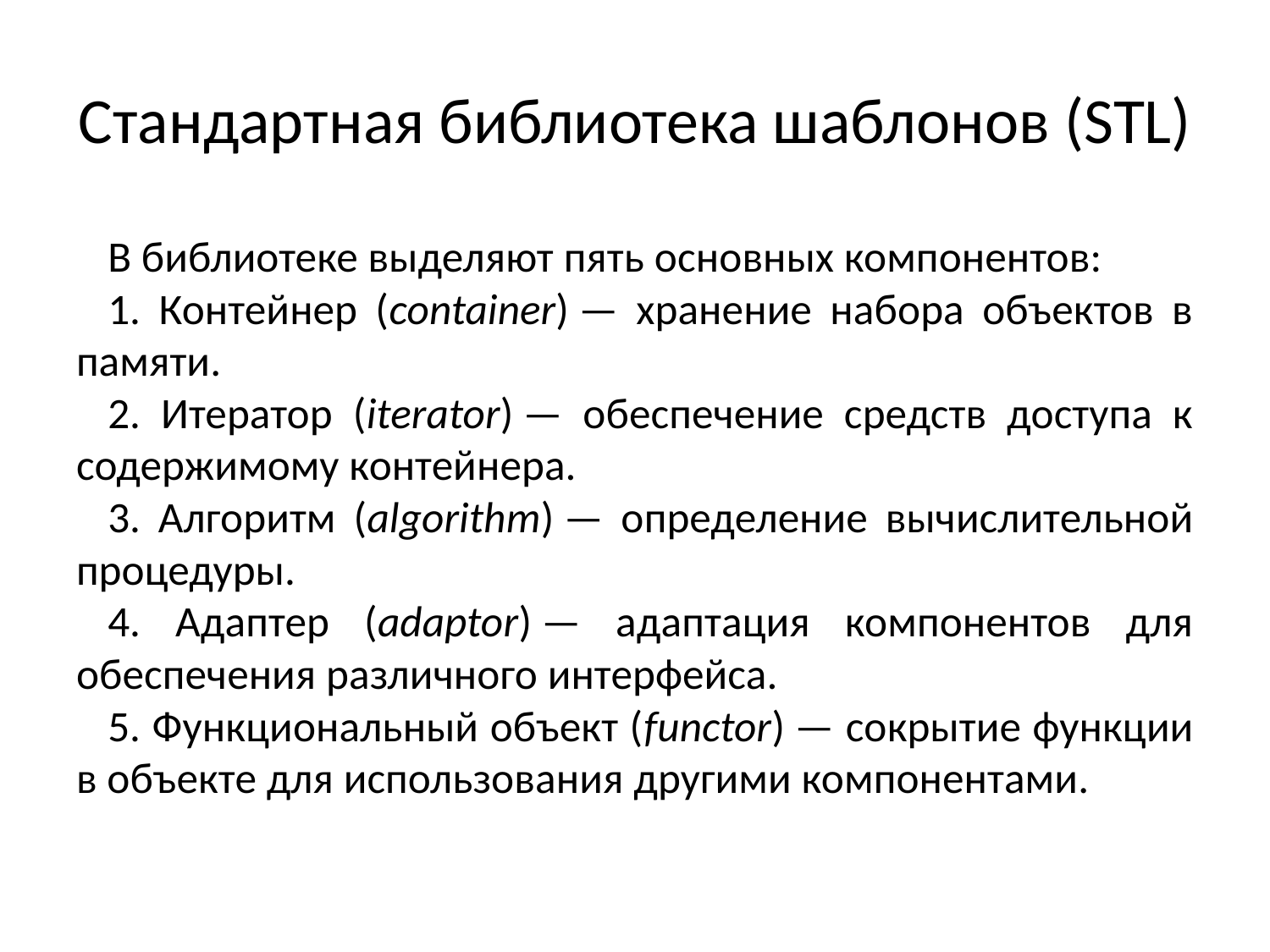

# Стандартная библиотека шаблонов (STL)
В библиотеке выделяют пять основных компонентов:
1. Контейнер (container) — хранение набора объектов в памяти.
2. Итератор (iterator) — обеспечение средств доступа к содержимому контейнера.
3. Алгоритм (algorithm) — определение вычислительной процедуры.
4. Адаптер (adaptor) — адаптация компонентов для обеспечения различного интерфейса.
5. Функциональный объект (functor) — сокрытие функции в объекте для использования другими компонентами.